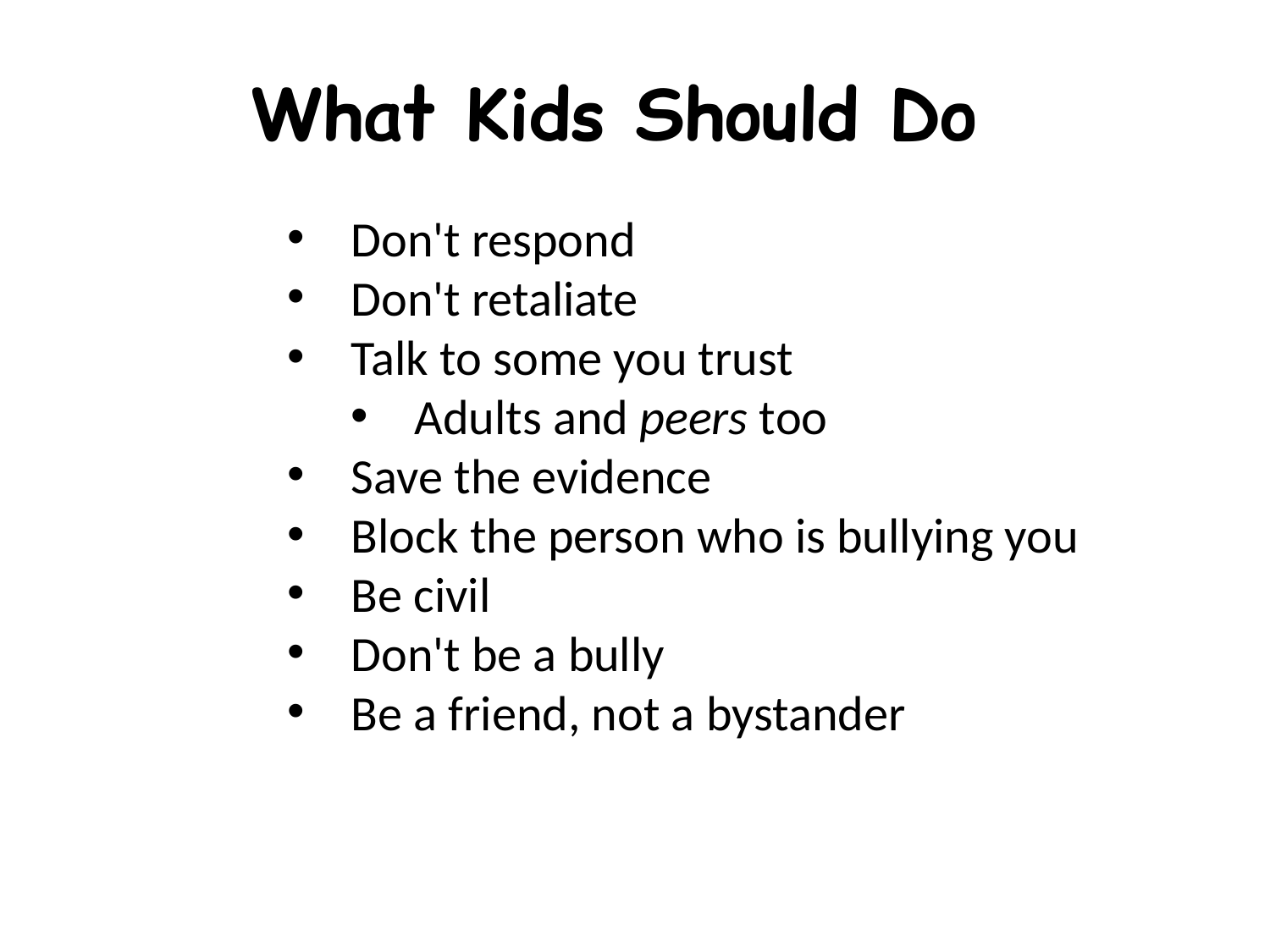

What Kids Should Do
Don't respond
Don't retaliate
Talk to some you trust
Adults and peers too
Save the evidence
Block the person who is bullying you
Be civil
Don't be a bully
Be a friend, not a bystander